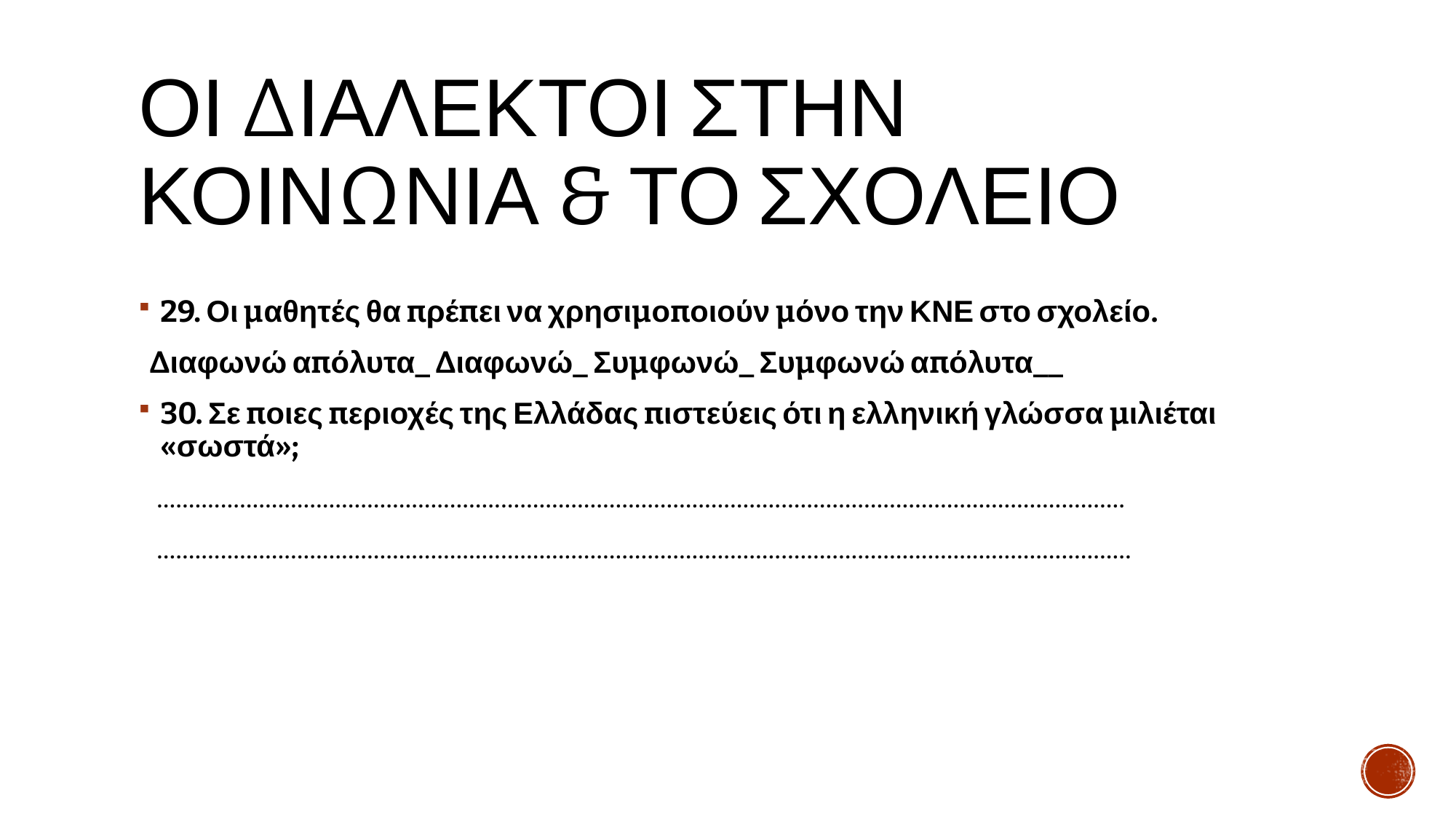

# Οι διαλεκτοι στην κοινωνια & το σχολειο
29. Οι μαθητές θα πρέπει να χρησιμοποιούν μόνο την ΚΝΕ στο σχολείο.
  Διαφωνώ απόλυτα_ Διαφωνώ_ Συμφωνώ_ Συμφωνώ απόλυτα__
30. Σε ποιες περιοχές της Ελλάδας πιστεύεις ότι η ελληνική γλώσσα μιλιέται «σωστά»;
   ........................................................................................................................................................
   .........................................................................................................................................................